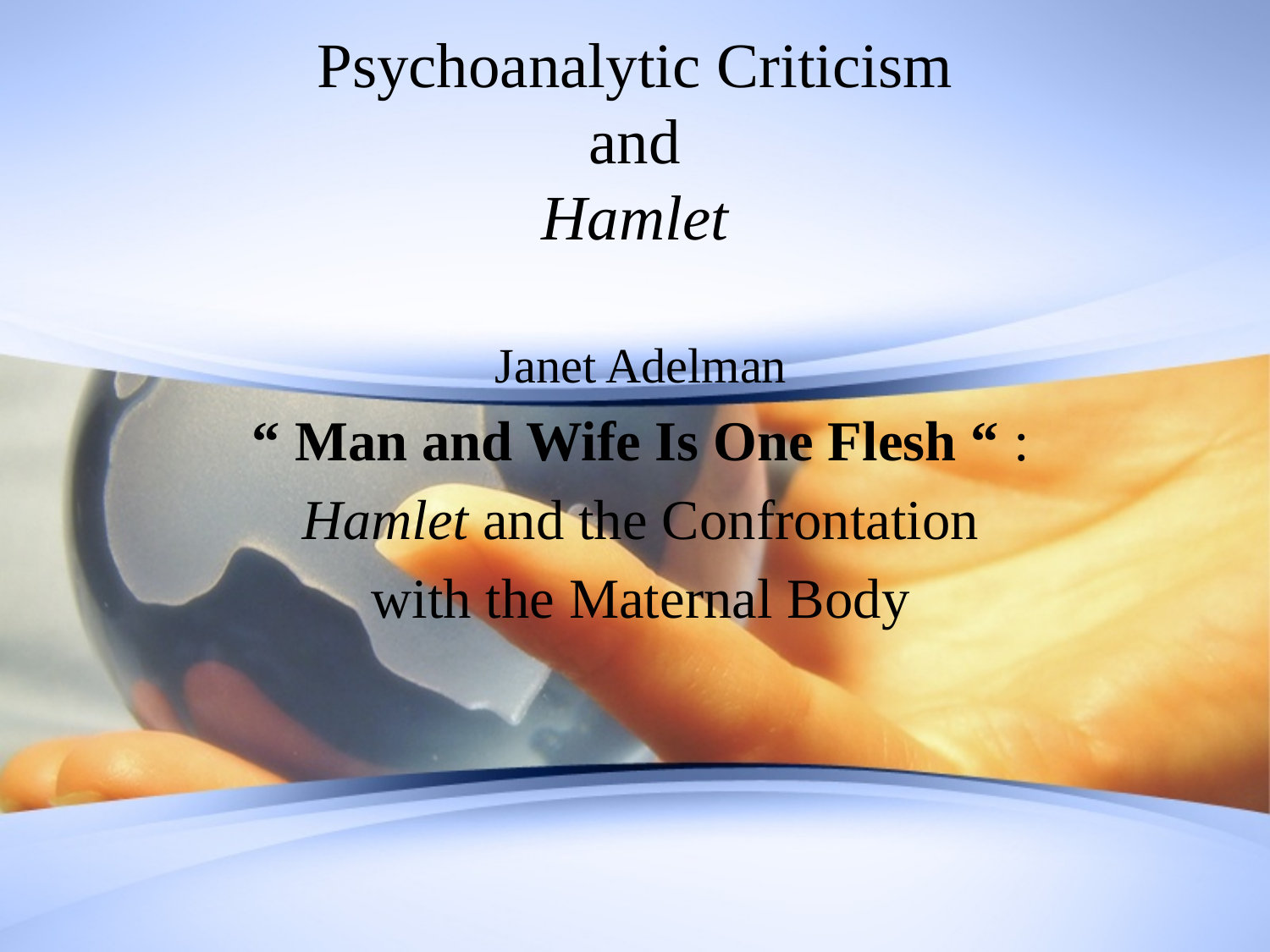

# Psychoanalytic Criticism and Hamlet
Janet Adelman
“ Man and Wife Is One Flesh “ :
Hamlet and the Confrontation
with the Maternal Body